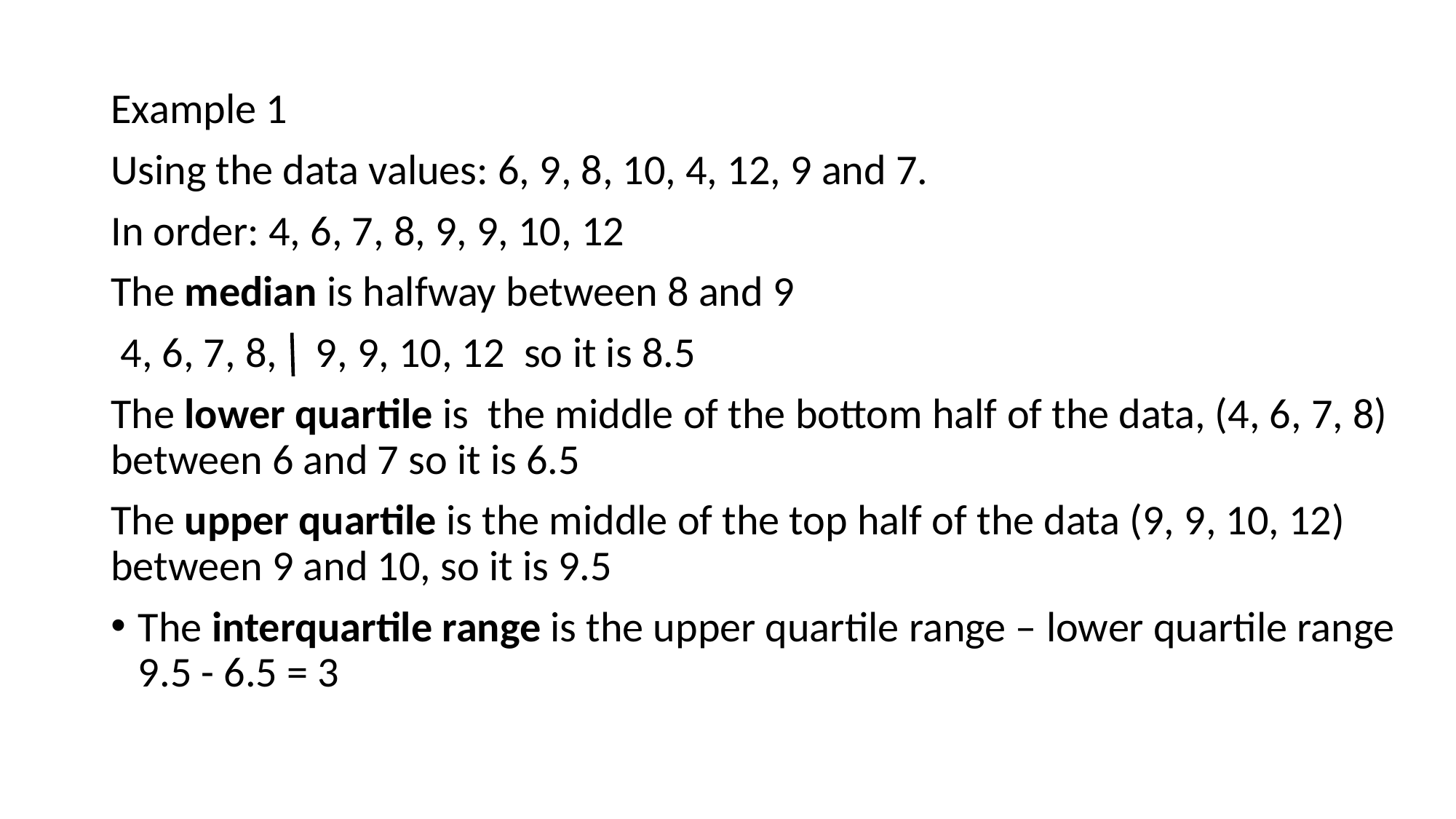

Example 1
Using the data values: 6, 9, 8, 10, 4, 12, 9 and 7.
In order: 4, 6, 7, 8, 9, 9, 10, 12
The median is halfway between 8 and 9
 4, 6, 7, 8,    9, 9, 10, 12  so it is 8.5
The lower quartile is  the middle of the bottom half of the data, (4, 6, 7, 8) between 6 and 7 so it is 6.5
The upper quartile is the middle of the top half of the data (9, 9, 10, 12) between 9 and 10, so it is 9.5
The interquartile range is the upper quartile range – lower quartile range 9.5 - 6.5 = 3